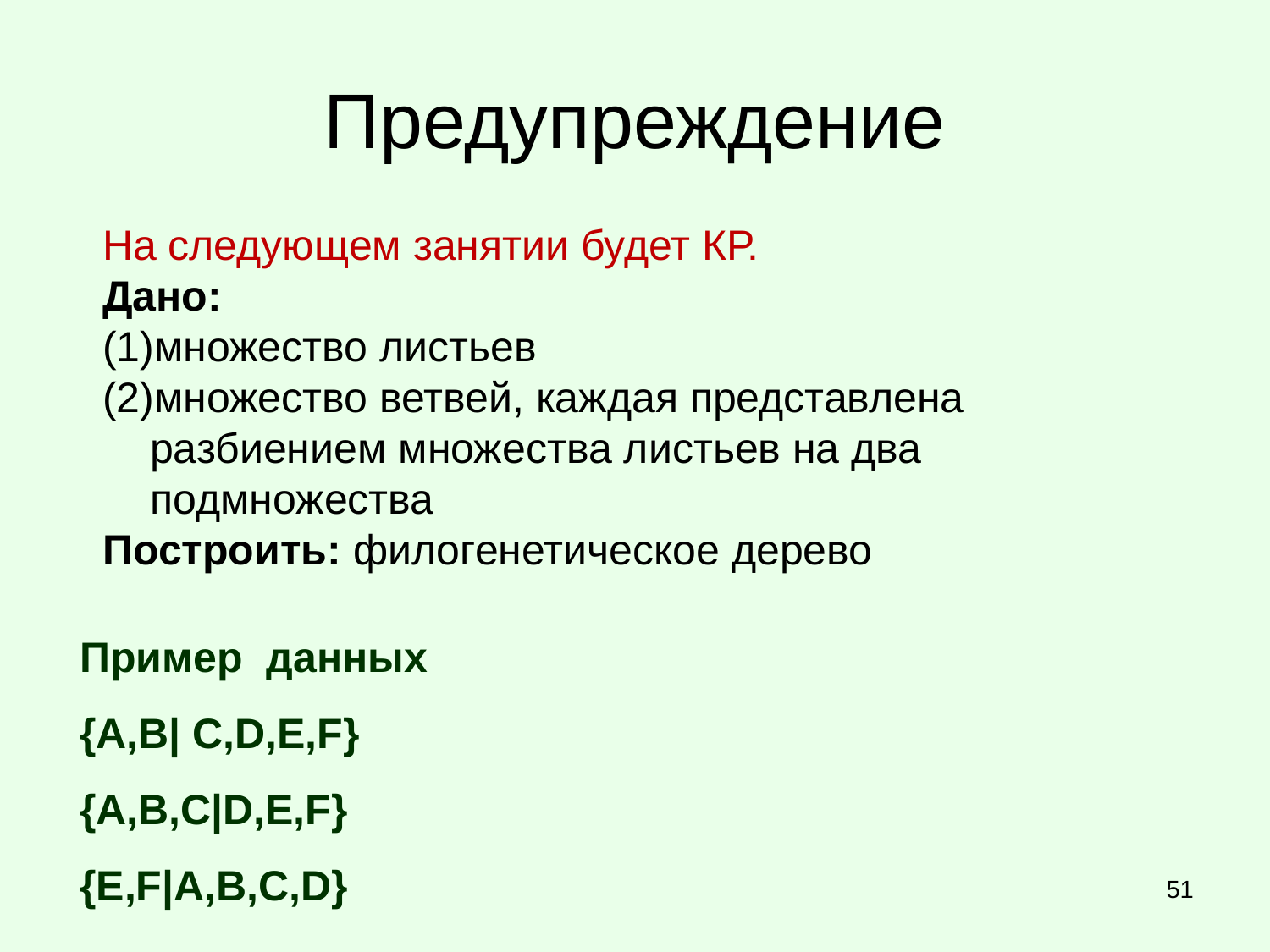

# Предупреждение
На следующем занятии будет КР.
Дано:
множество листьев
множество ветвей, каждая представлена разбиением множества листьев на два подмножества
Построить: филогенетическое дерево
Пример  данных
{A,B| C,D,E,F}
{A,B,C|D,E,F}
{E,F|A,B,C,D}

51